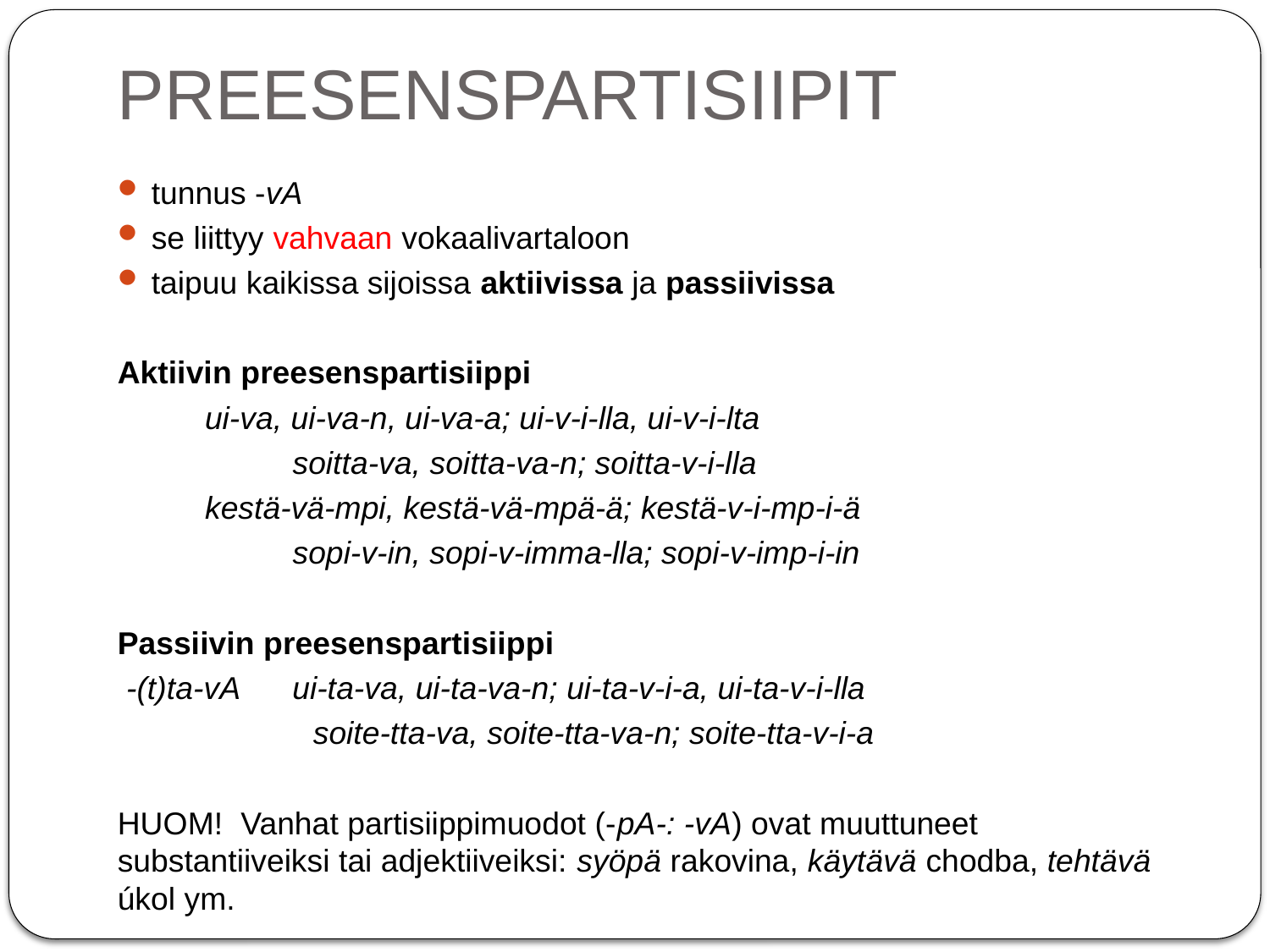

# PREESENSPARTISIIPIT
tunnus -vA
se liittyy vahvaan vokaalivartaloon
taipuu kaikissa sijoissa aktiivissa ja passiivissa

Aktiivin preesenspartisiippi
	ui-va, ui-va-n, ui-va-a; ui-v-i-lla, ui-v-i-lta
            	soitta-va, soitta-va-n; soitta-v-i-lla
   	kestä-vä-mpi, kestä-vä-mpä-ä; kestä-v-i-mp-i-ä
           	sopi-v-in, sopi-v-imma-lla; sopi-v-imp-i-in

Passiivin preesenspartisiippi
 -(t)ta-vA      ui-ta-va, ui-ta-va-n; ui-ta-v-i-a, ui-ta-v-i-lla
                      soite-tta-va, soite-tta-va-n; soite-tta-v-i-a

HUOM!  Vanhat partisiippimuodot (-pA-: -vA) ovat muuttuneet substantiiveiksi tai adjektiiveiksi: syöpä rakovina, käytävä chodba, tehtävä úkol ym.